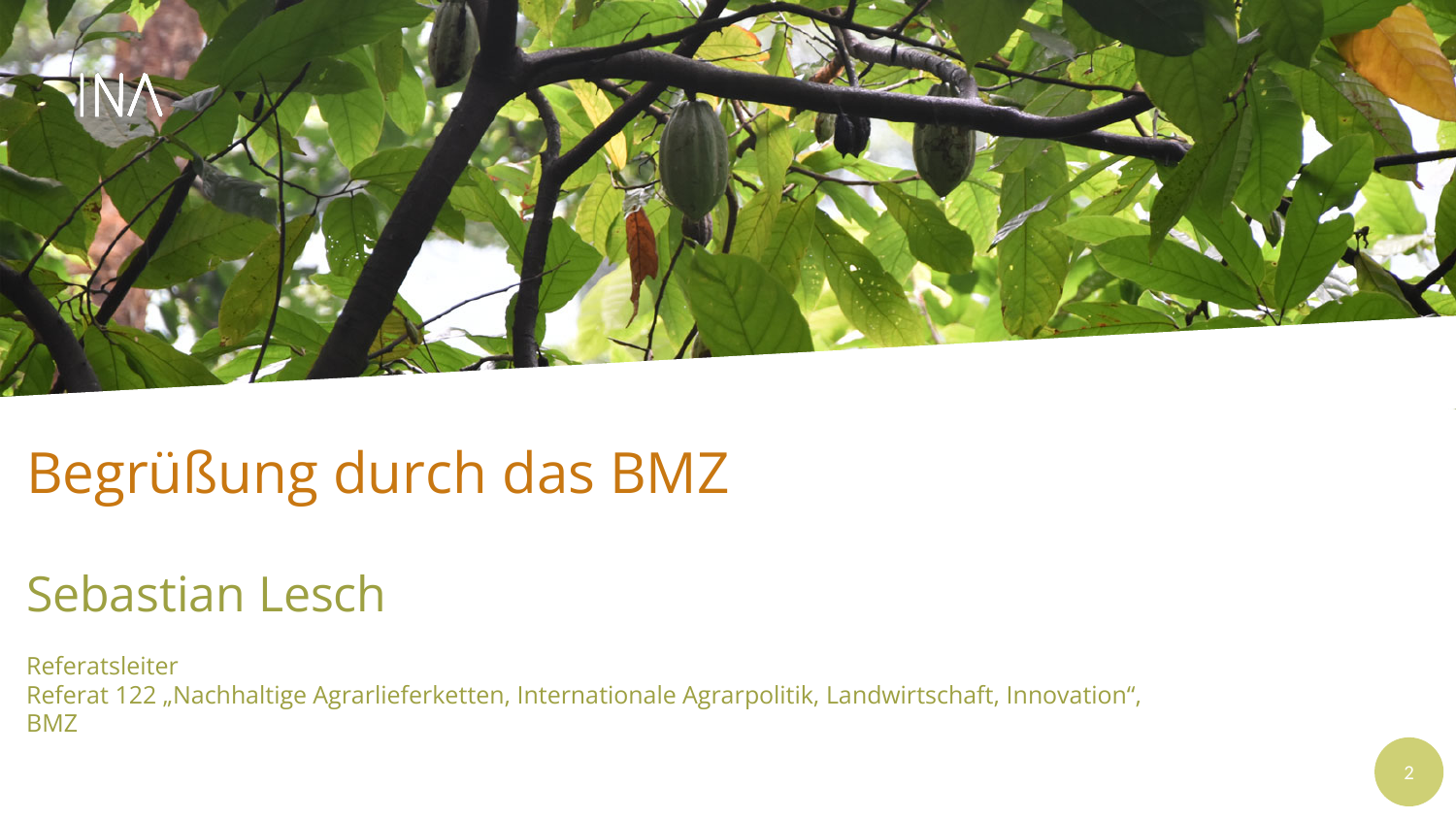

Begrüßung durch das BMZ

Sebastian Lesch

Referatsleiter
Referat 122 „Nachhaltige Agrarlieferketten, Internationale Agrarpolitik, Landwirtschaft, Innovation“, BMZ